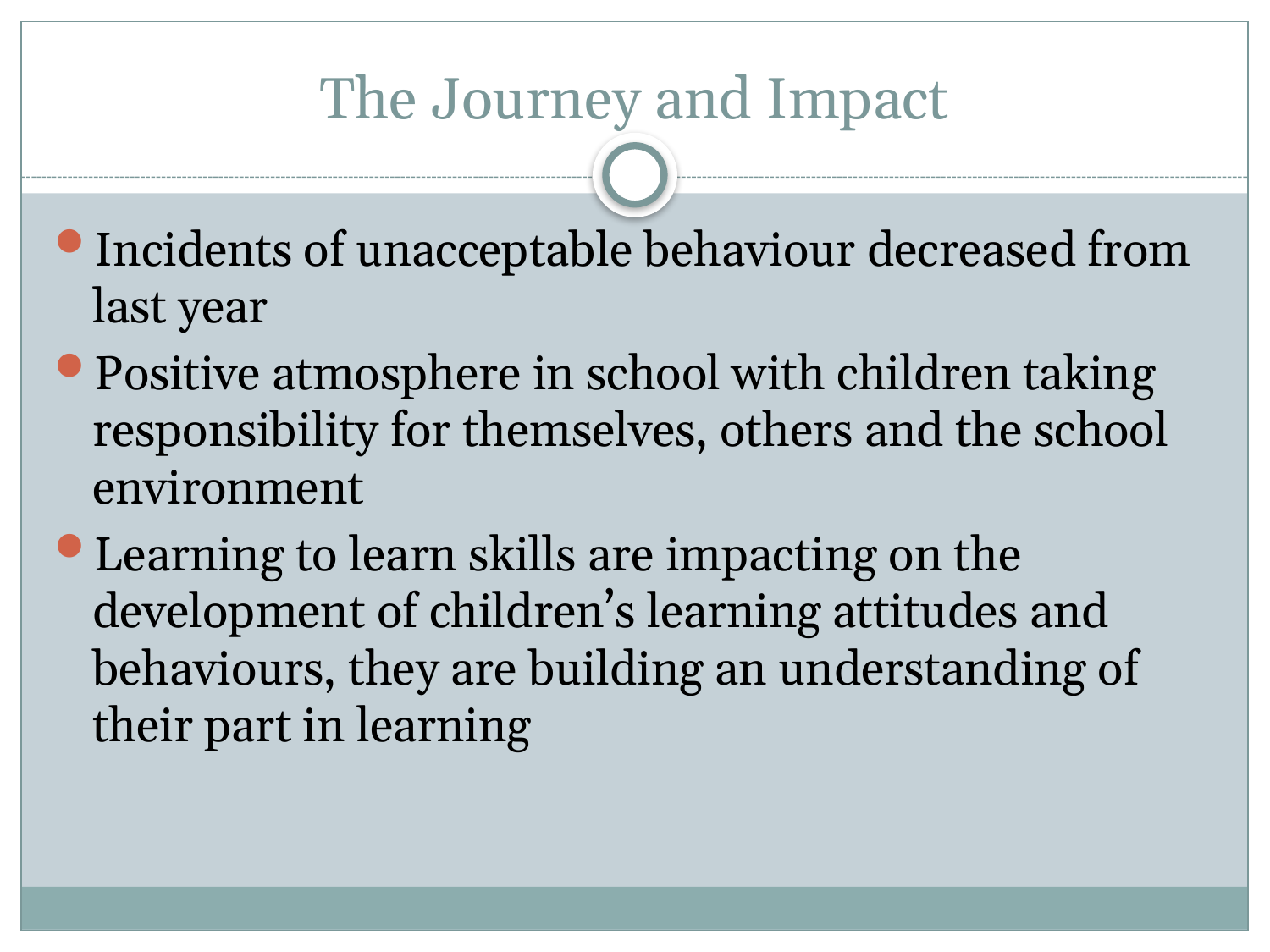

# The Journey and Impact
Incidents of unacceptable behaviour decreased from last year
Positive atmosphere in school with children taking responsibility for themselves, others and the school environment
Learning to learn skills are impacting on the development of children’s learning attitudes and behaviours, they are building an understanding of their part in learning